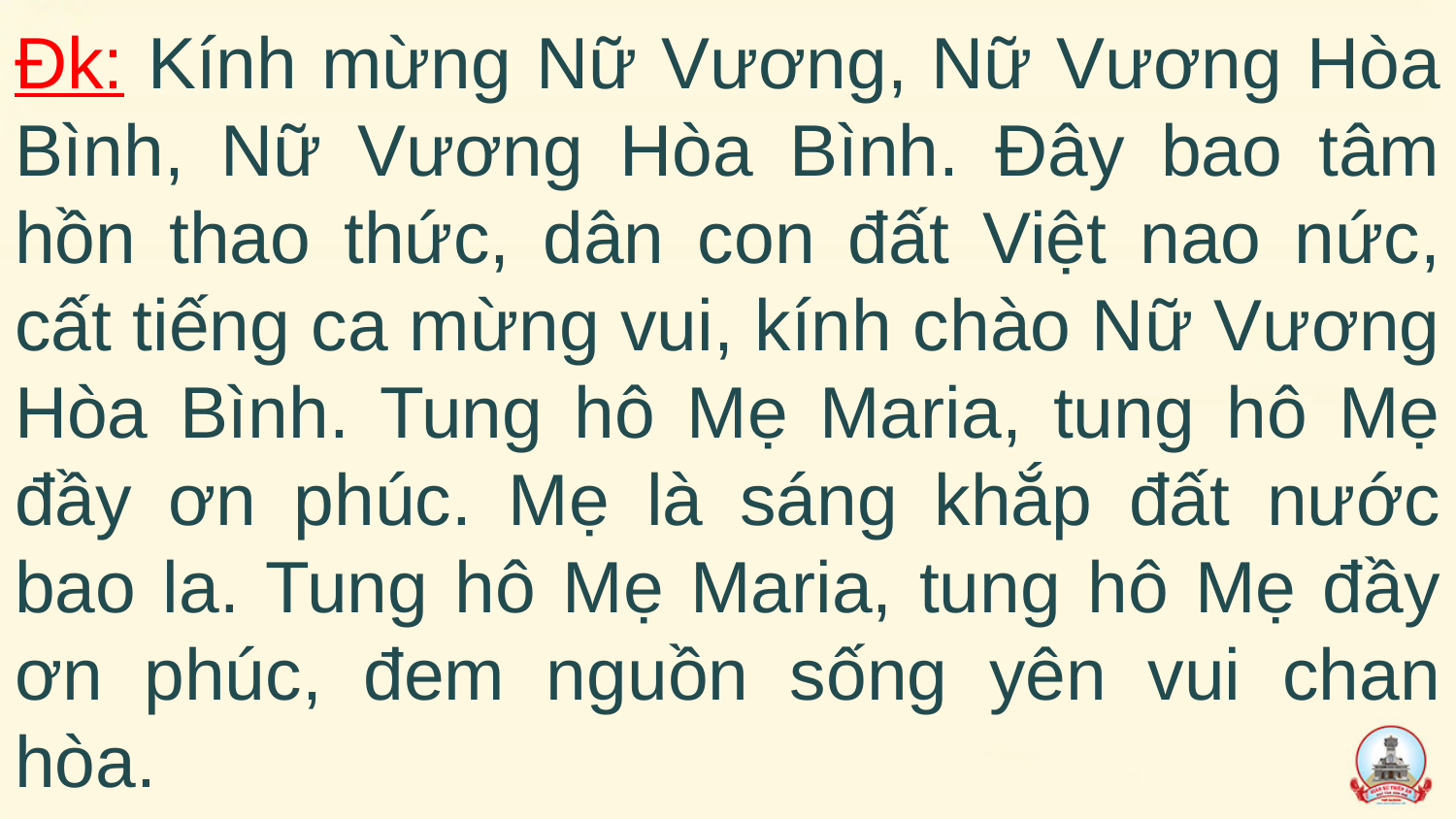

# Đk: Kính mừng Nữ Vương, Nữ Vương Hòa Bình, Nữ Vương Hòa Bình. Đây bao tâm hồn thao thức, dân con đất Việt nao nức, cất tiếng ca mừng vui, kính chào Nữ Vương Hòa Bình. Tung hô Mẹ Maria, tung hô Mẹ đầy ơn phúc. Mẹ là sáng khắp đất nước bao la. Tung hô Mẹ Maria, tung hô Mẹ đầy ơn phúc, đem nguồn sống yên vui chan hòa.